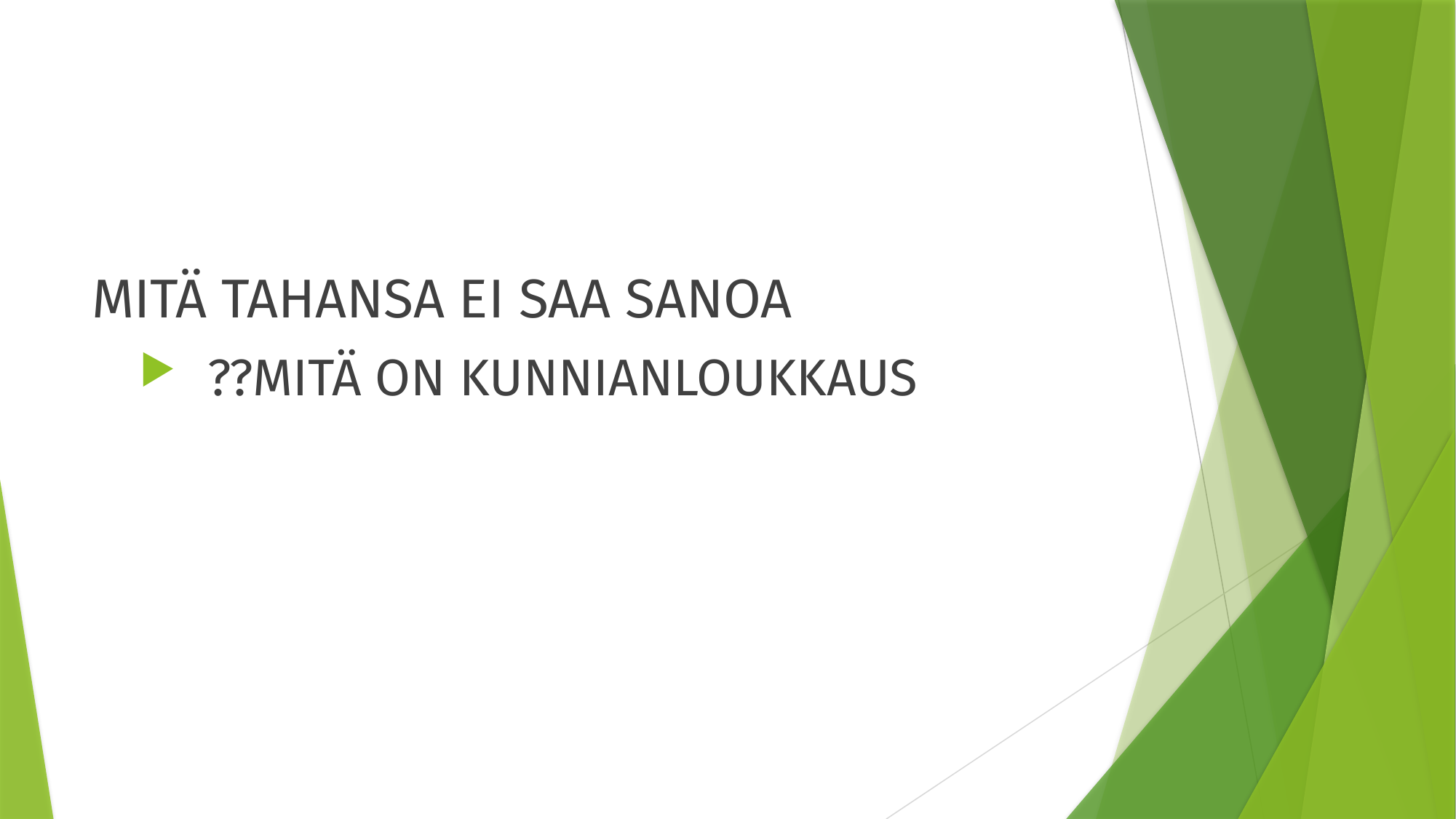

#
MITÄ TAHANSA EI SAA SANOA
??MITÄ ON KUNNIANLOUKKAUS